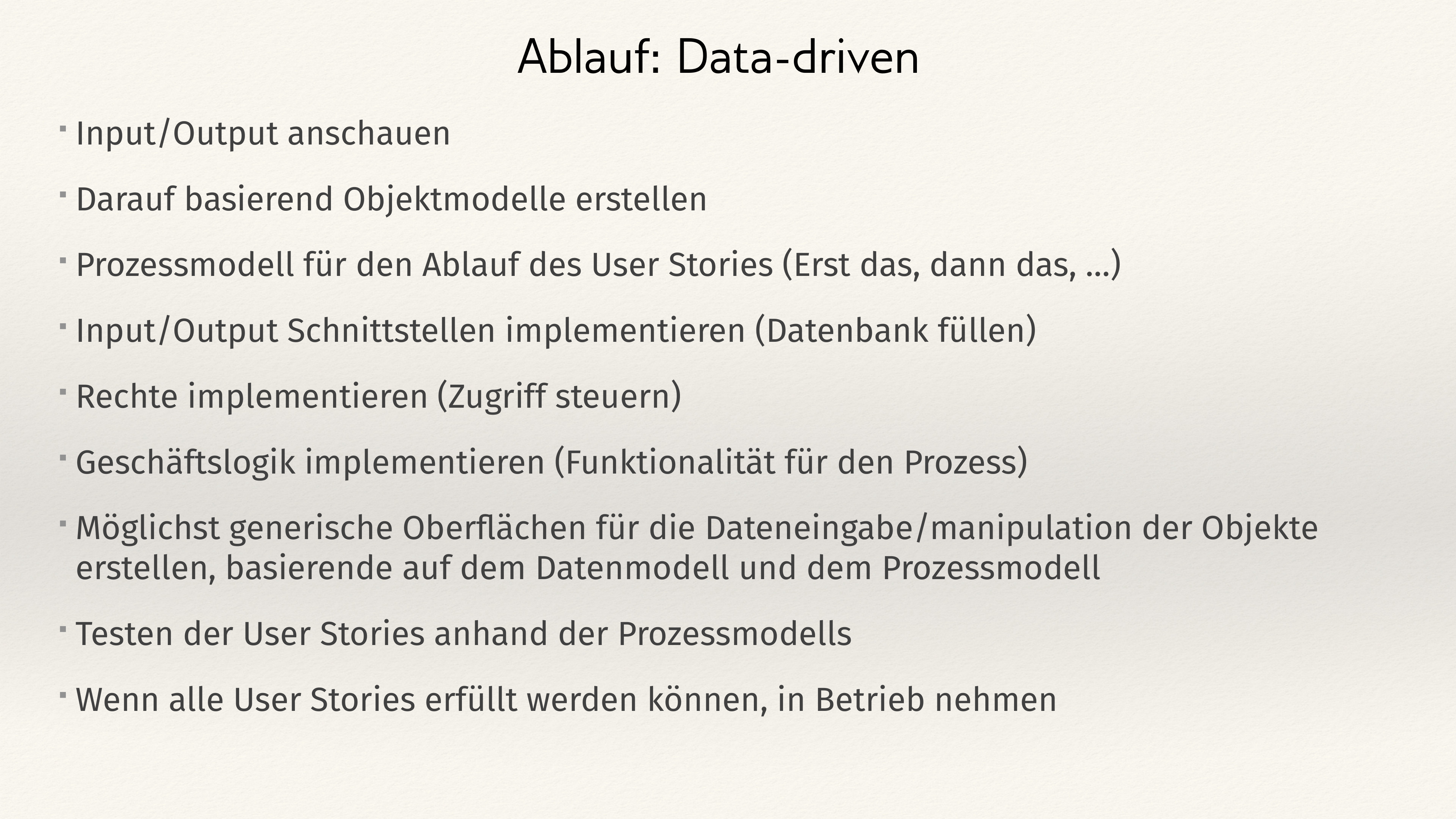

Ablauf: Data-driven
Input/Output anschauen
Darauf basierend Objektmodelle erstellen
Prozessmodell für den Ablauf des User Stories (Erst das, dann das, …)
Input/Output Schnittstellen implementieren (Datenbank füllen)
Rechte implementieren (Zugriff steuern)
Geschäftslogik implementieren (Funktionalität für den Prozess)
Möglichst generische Oberflächen für die Dateneingabe/manipulation der Objekte erstellen, basierende auf dem Datenmodell und dem Prozessmodell
Testen der User Stories anhand der Prozessmodells
Wenn alle User Stories erfüllt werden können, in Betrieb nehmen